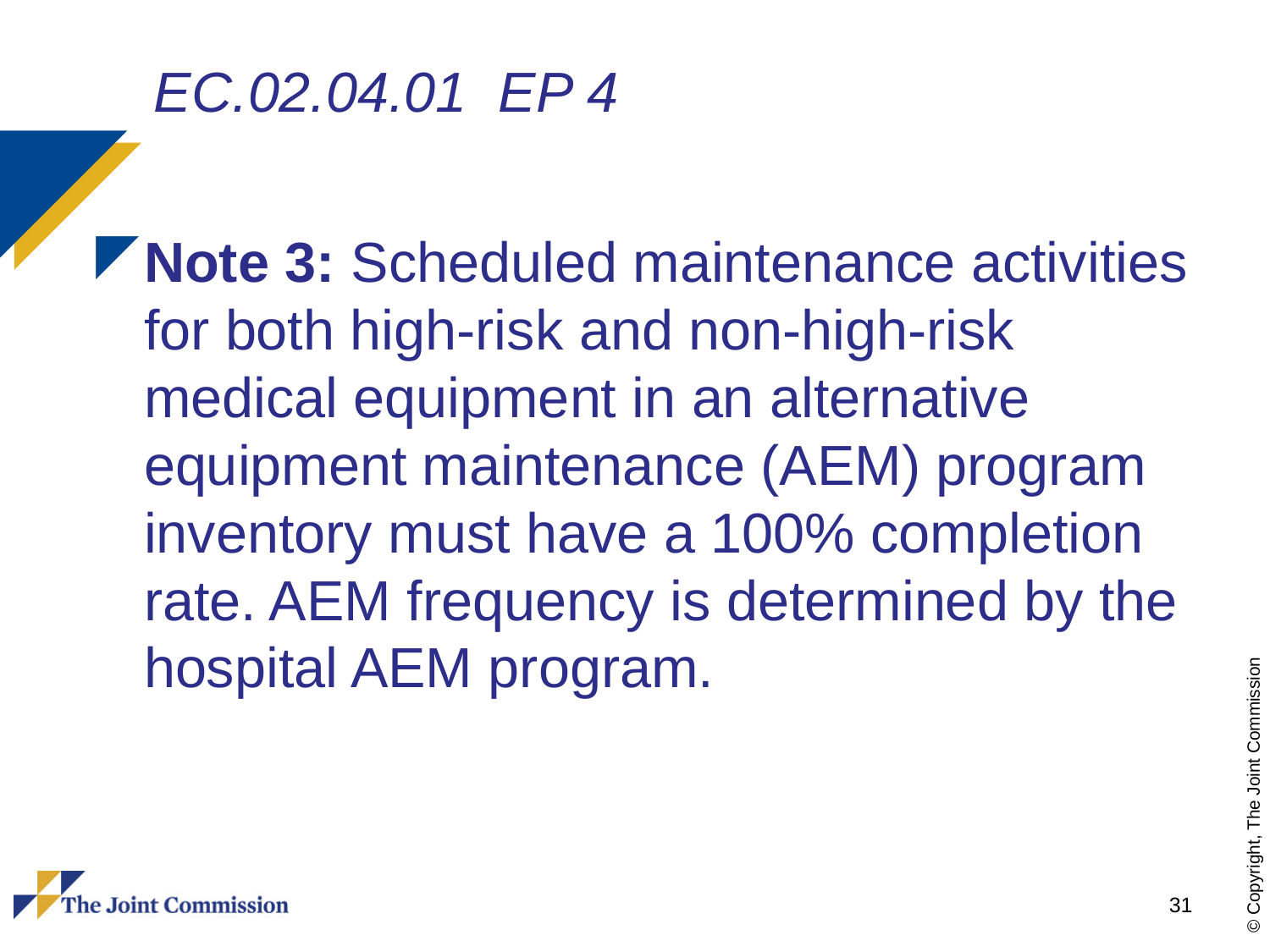

# EC.02.04.01  EP 4
Note 3: Scheduled maintenance activities for both high-risk and non-high-risk medical equipment in an alternative equipment maintenance (AEM) program inventory must have a 100% completion rate. AEM frequency is determined by the hospital AEM program.